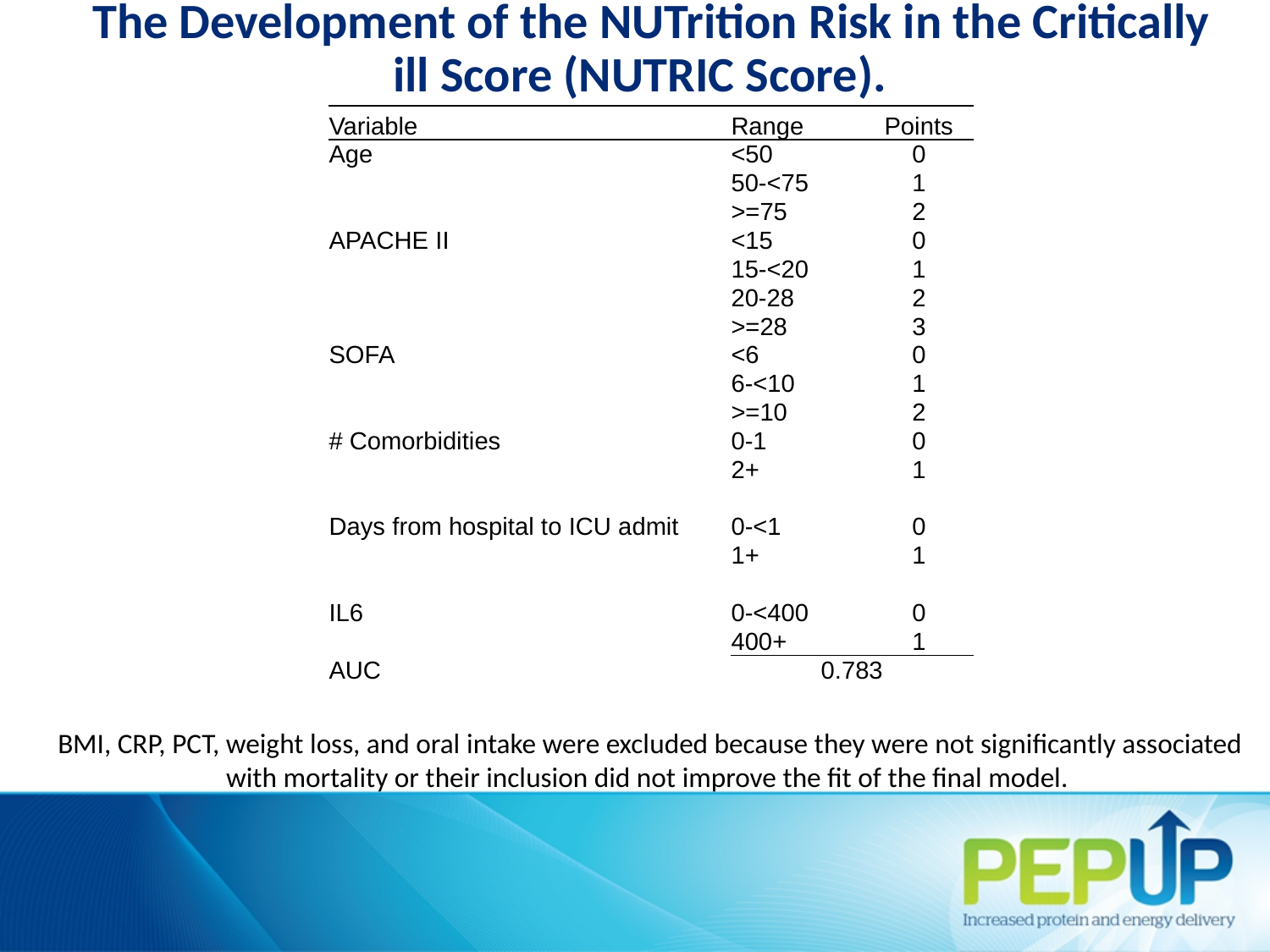

# The Development of the NUTrition Risk in the Critically ill Score (NUTRIC Score).
| Variable | Range | Points |
| --- | --- | --- |
| Age | <50 | 0 |
|  | 50-<75 | 1 |
|  | >=75 | 2 |
| APACHE II | <15 | 0 |
|  | 15-<20 | 1 |
|  | 20-28 | 2 |
|  | >=28 | 3 |
| SOFA | <6 | 0 |
|  | 6-<10 | 1 |
|  | >=10 | 2 |
| # Comorbidities | 0-1 | 0 |
|  | 2+ | 1 |
|  |  |  |
| Days from hospital to ICU admit | 0-<1 | 0 |
|  | 1+ | 1 |
|  |  |  |
| IL6 | 0-<400 | 0 |
|  | 400+ | 1 |
| AUC | 0.783 |  |
BMI, CRP, PCT, weight loss, and oral intake were excluded because they were not significantly associated with mortality or their inclusion did not improve the fit of the final model.